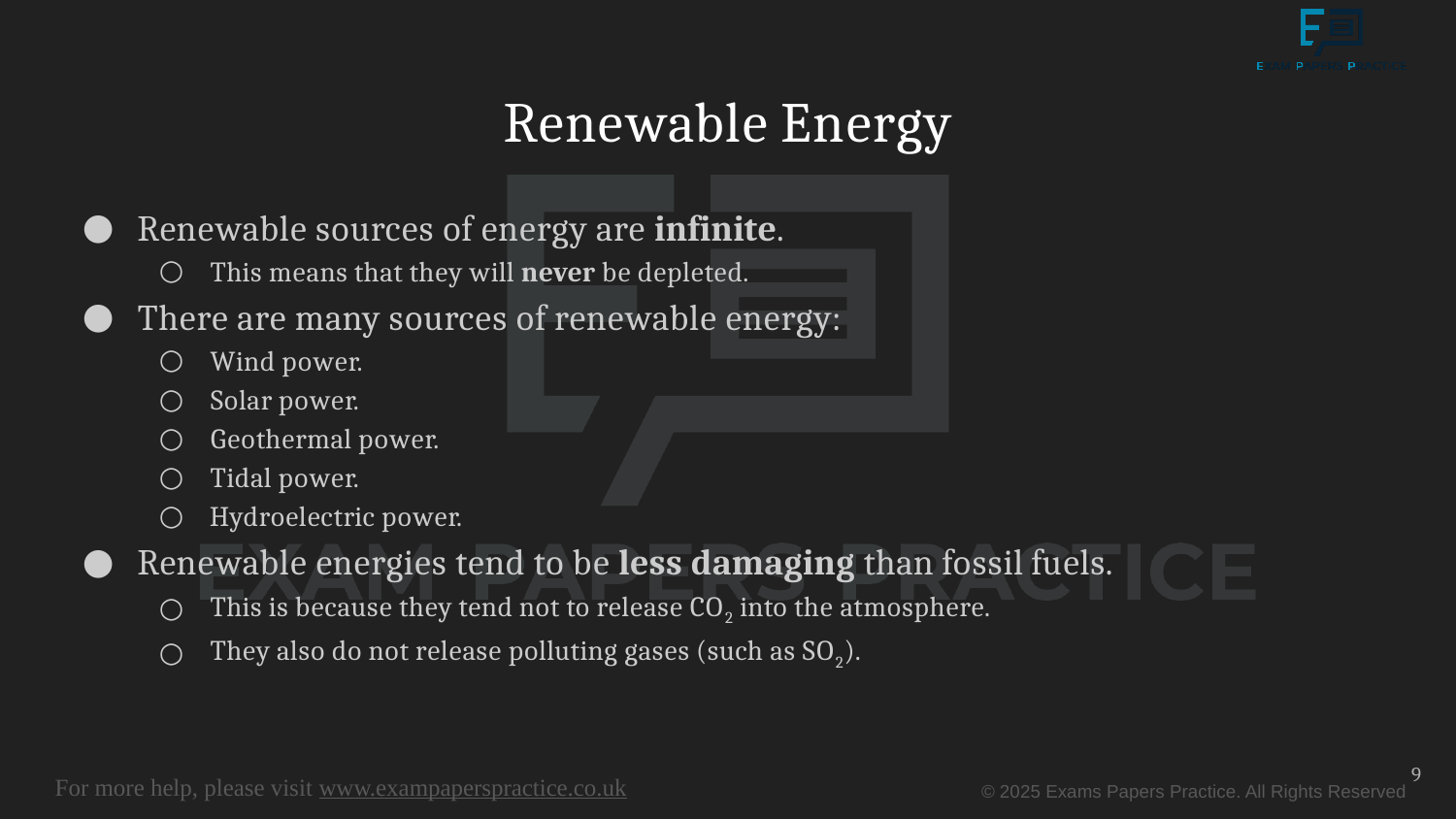

# Renewable Energy
Renewable sources of energy are infinite.
This means that they will never be depleted.
There are many sources of renewable energy:
Wind power.
Solar power.
Geothermal power.
Tidal power.
Hydroelectric power.
Renewable energies tend to be less damaging than fossil fuels.
This is because they tend not to release CO2 into the atmosphere.
They also do not release polluting gases (such as SO2).
9